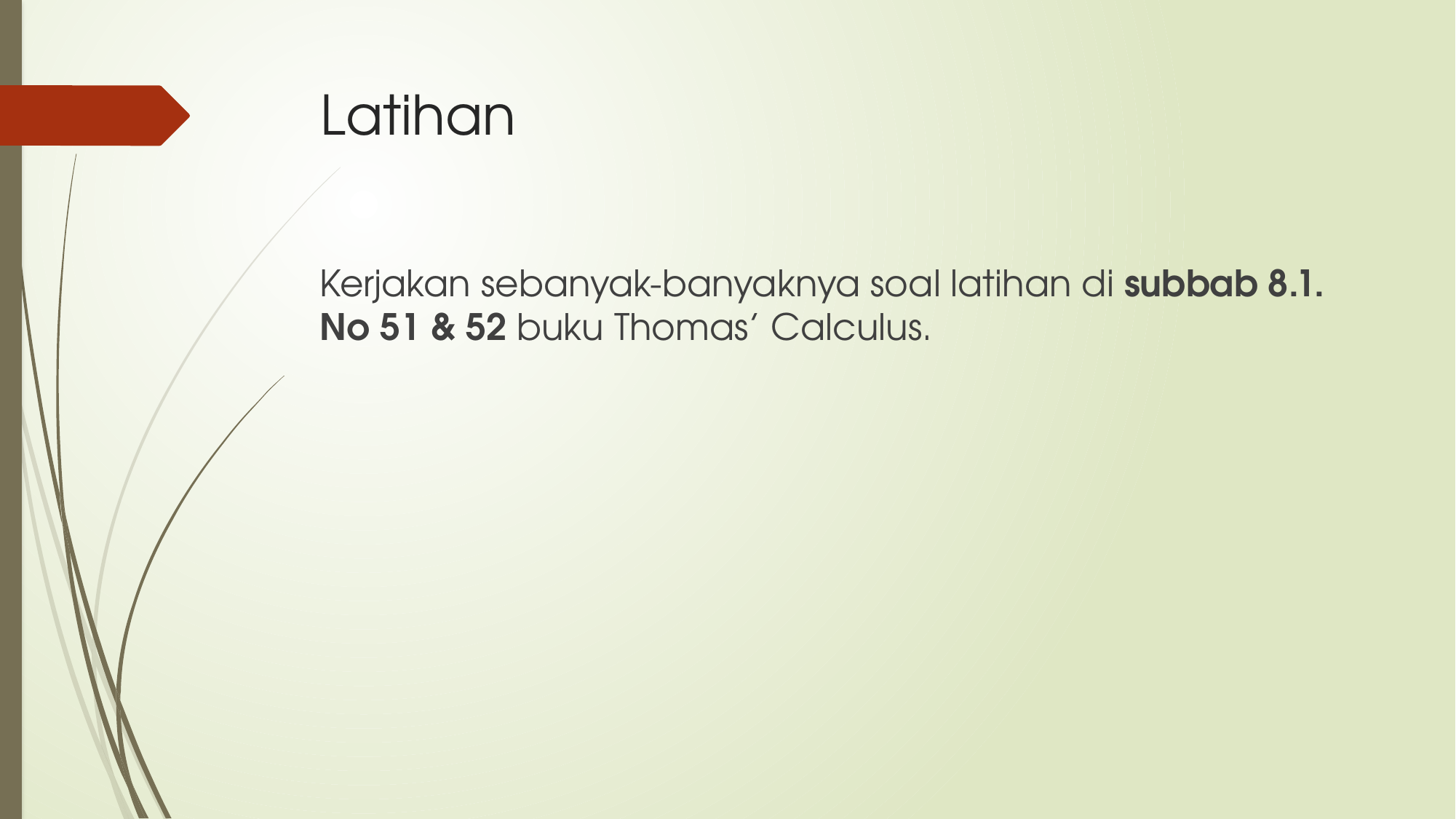

# Latihan
Kerjakan sebanyak-banyaknya soal latihan di subbab 8.1. No 51 & 52 buku Thomas’ Calculus.